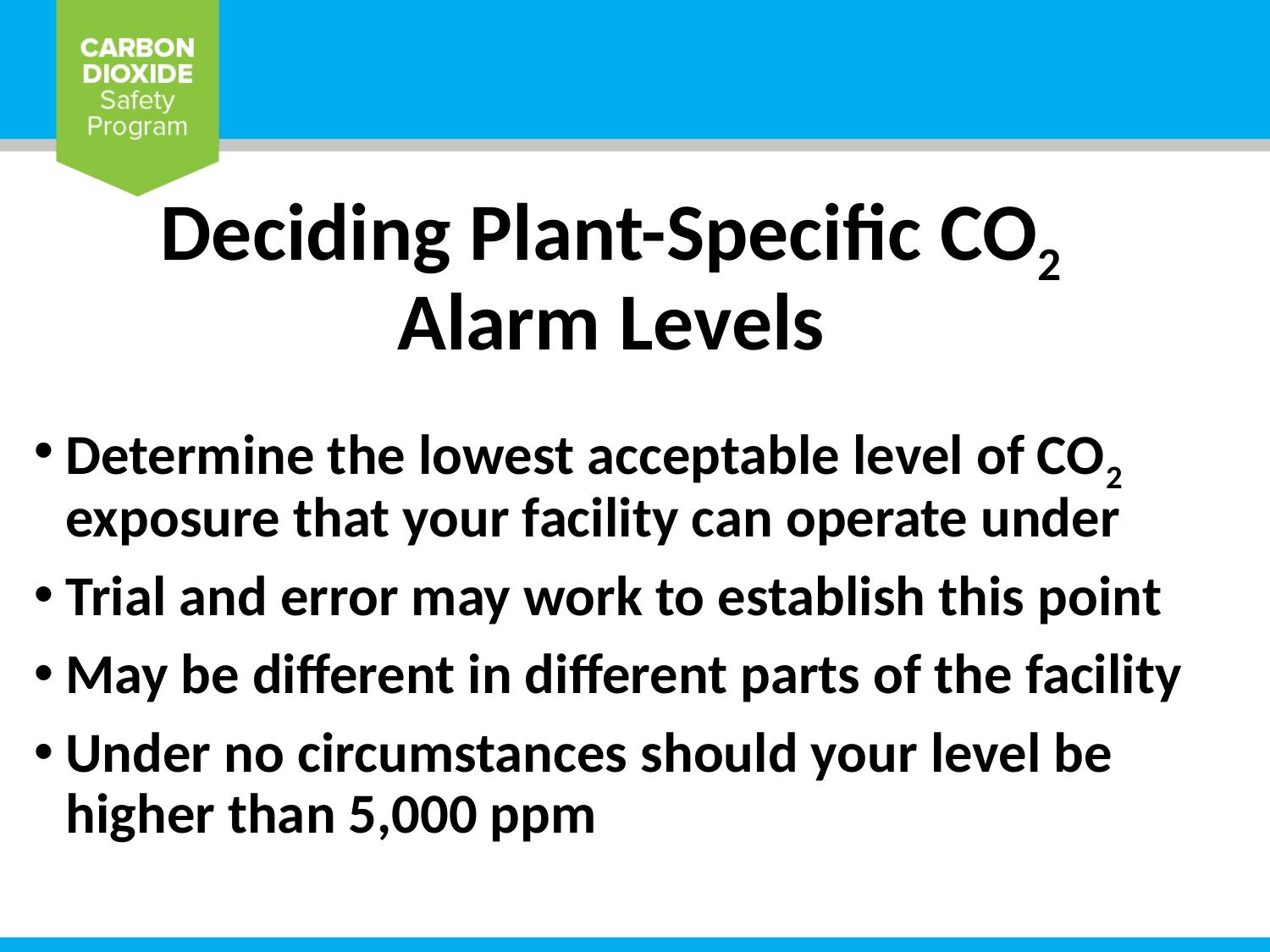

# Deciding Plant-Specific CO2 Alarm Levels
Determine the lowest acceptable level of CO2 exposure that your facility can operate under
Trial and error may work to establish this point
May be different in different parts of the facility
Under no circumstances should your level be higher than 5,000 ppm